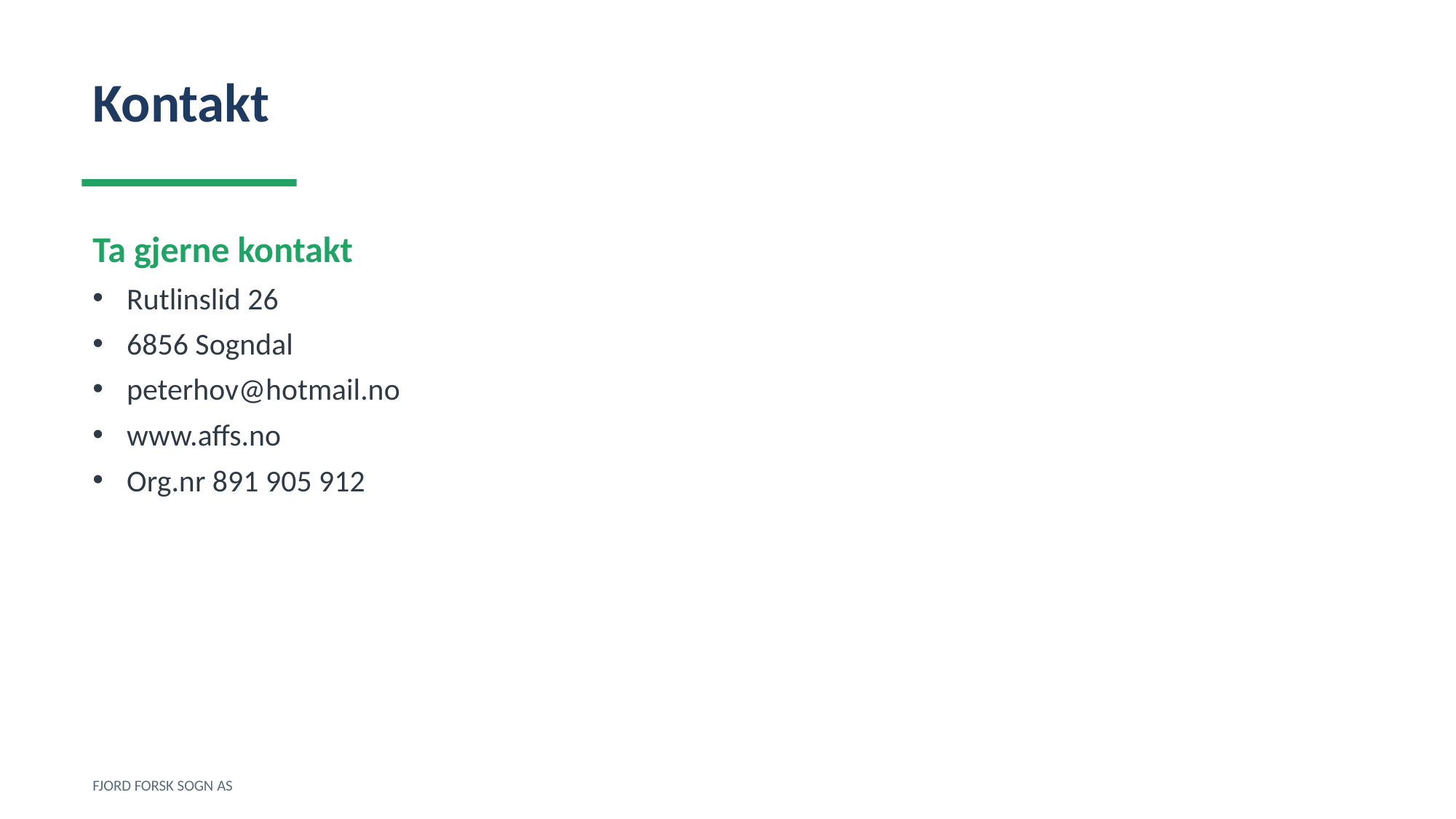

Kontakt

Ta gjerne kontakt
Rutlinslid 26
6856 Sogndal
peterhov@hotmail.no
www.affs.no
Org.nr 891 905 912
FJORD FORSK SOGN AS